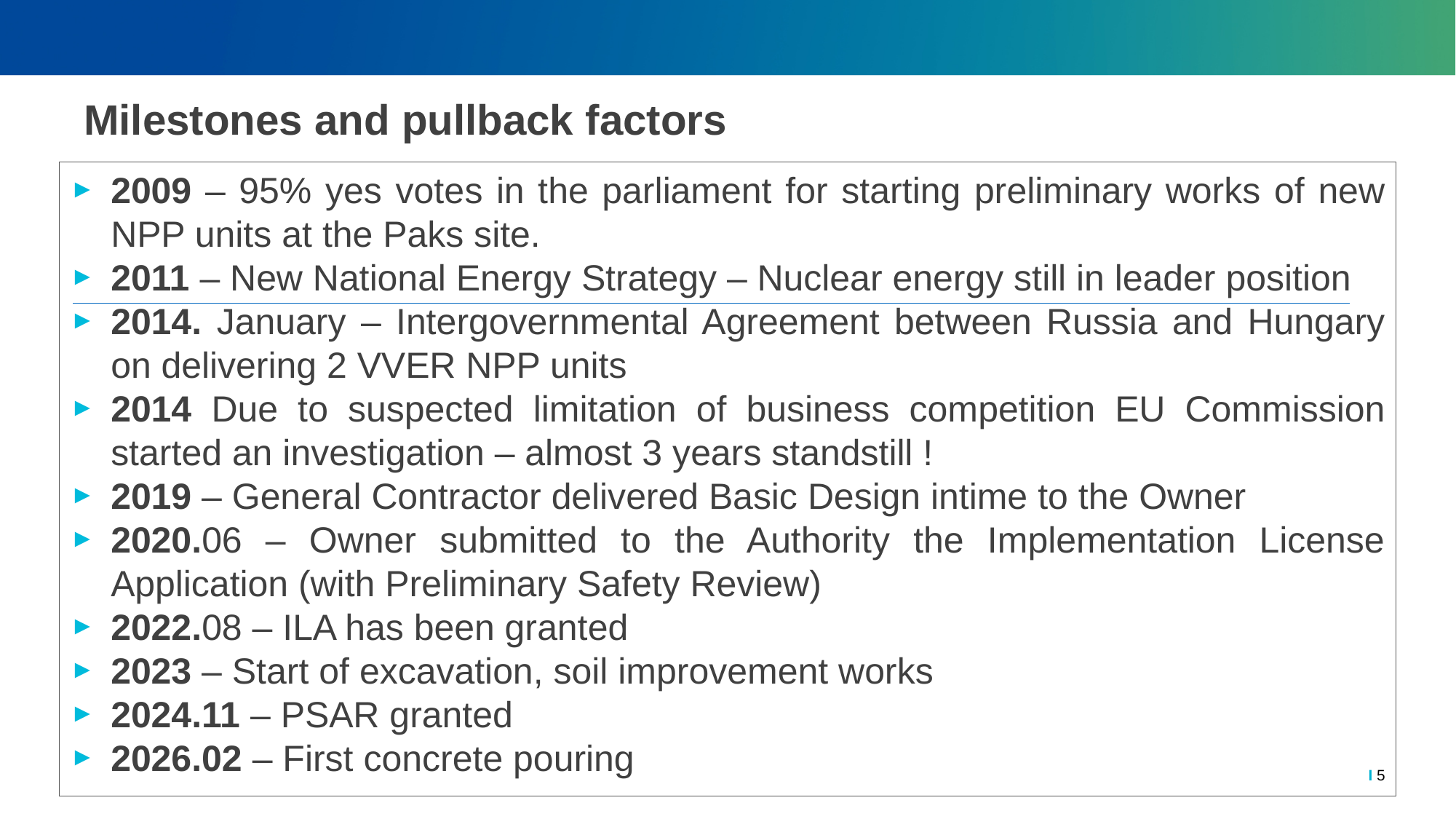

# Milestones and pullback factors
2009 – 95% yes votes in the parliament for starting preliminary works of new NPP units at the Paks site.
2011 – New National Energy Strategy – Nuclear energy still in leader position
2014. January – Intergovernmental Agreement between Russia and Hungary on delivering 2 VVER NPP units
2014 Due to suspected limitation of business competition EU Commission started an investigation – almost 3 years standstill !
2019 – General Contractor delivered Basic Design intime to the Owner
2020.06 – Owner submitted to the Authority the Implementation License Application (with Preliminary Safety Review)
2022.08 – ILA has been granted
2023 – Start of excavation, soil improvement works
2024.11 – PSAR granted
2026.02 – First concrete pouring
I 5